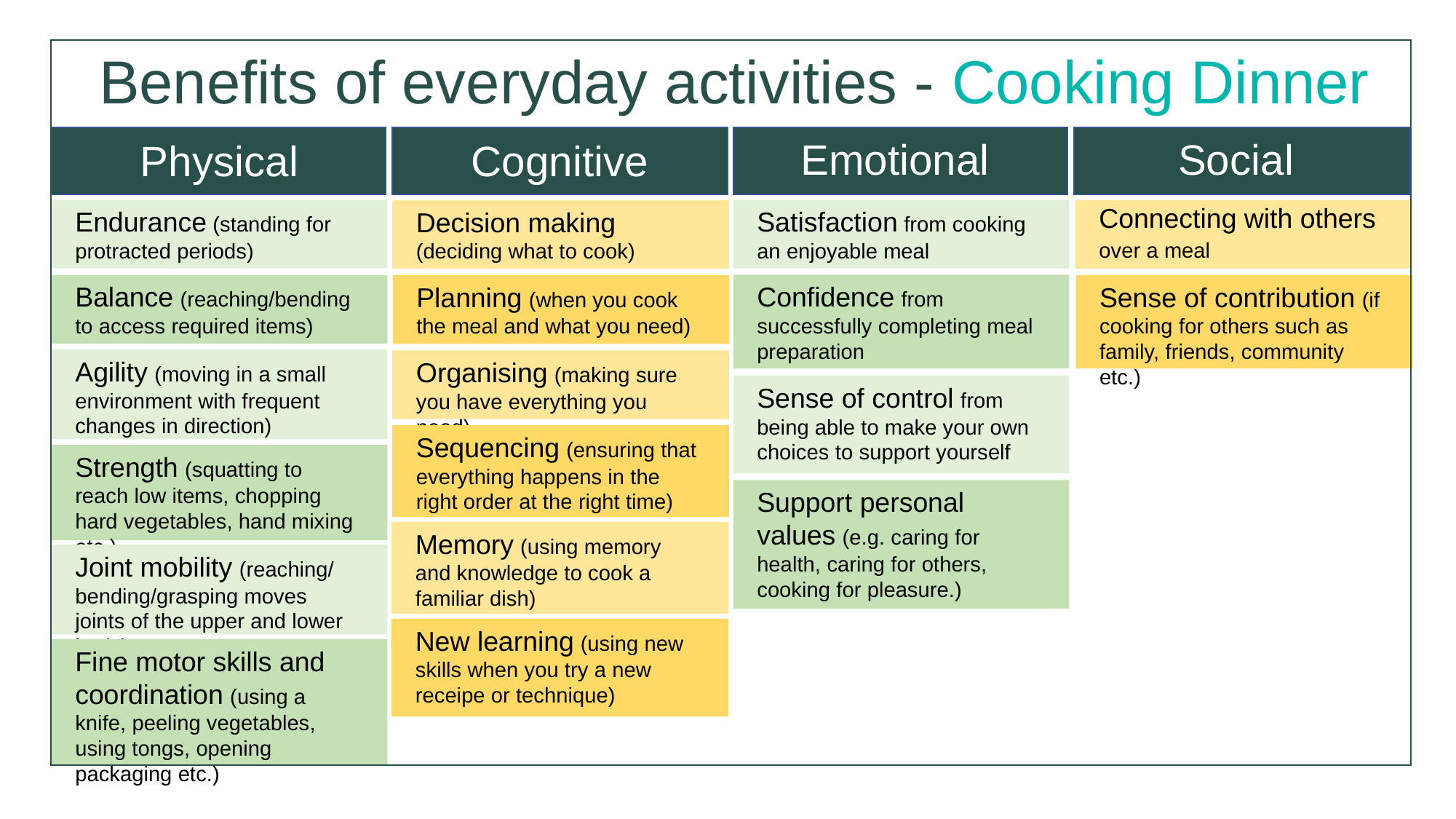

Benefits of everyday activities - Cooking Dinner

Emotional

Social
Physical
Cognitive
Endurance (standing for protracted periods)
Satisfaction from cooking an enjoyable meal
Connecting with others over a meal
Decision making (deciding what to cook)
Balance (reaching/bending to access required items)
Confidence from successfully completing meal preparation
Sense of contribution (if cooking for others such as family, friends, community etc.)
Planning (when you cook the meal and what you need)
Agility (moving in a small environment with frequent changes in direction)
Organising (making sure you have everything you need)
Sense of control from being able to make your own choices to support yourself
Sequencing (ensuring that everything happens in the right order at the right time)
Strength (squatting to reach low items, chopping hard vegetables, hand mixing etc.)
Support personal values (e.g. caring for health, caring for others, cooking for pleasure.)
Memory (using memory and knowledge to cook a familiar dish)
Joint mobility (reaching/ bending/grasping moves joints of the upper and lower body)
New learning (using new skills when you try a new receipe or technique)
Fine motor skills and coordination (using a knife, peeling vegetables, using tongs, opening packaging etc.)